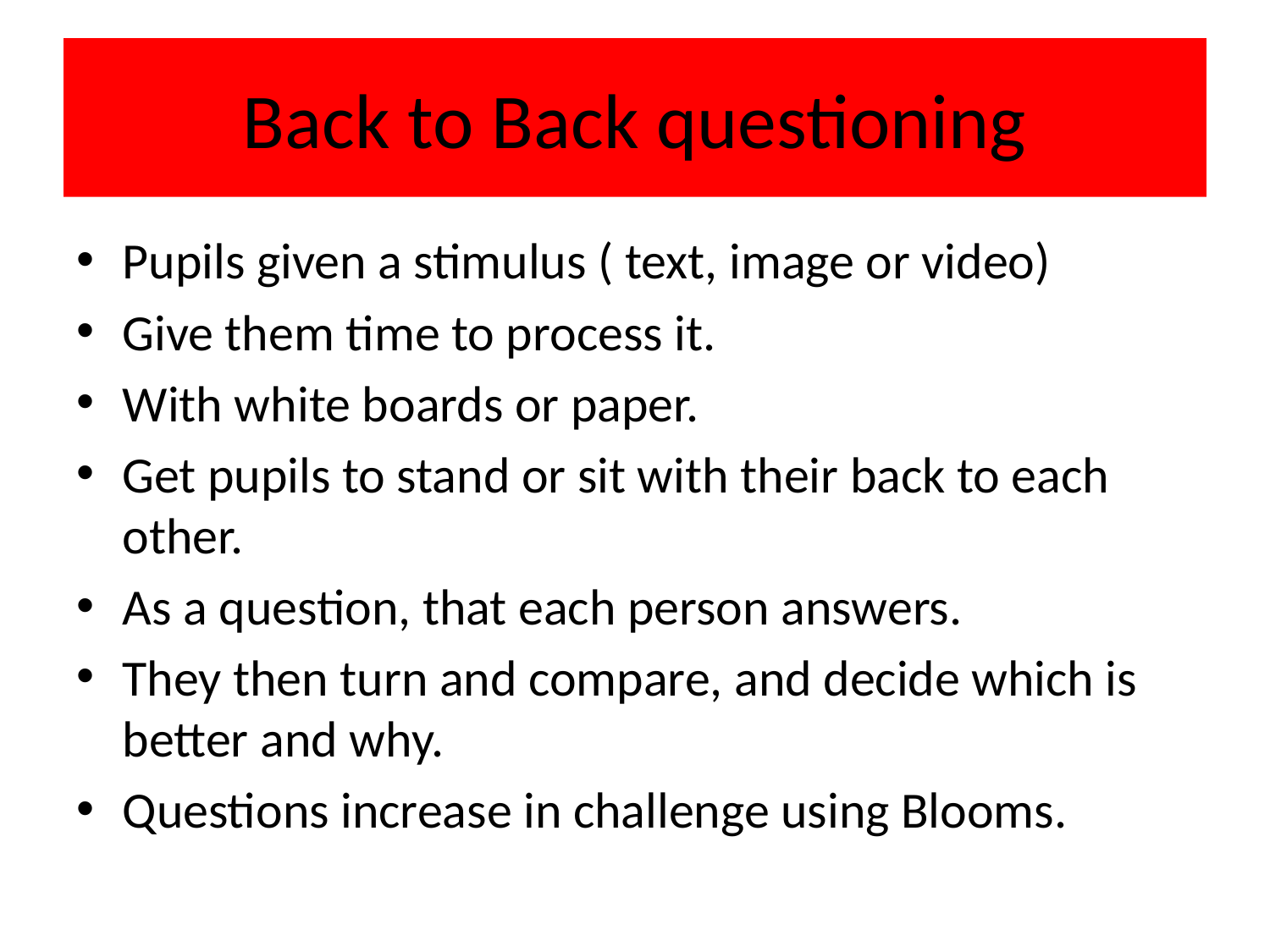

# Back to Back questioning
Pupils given a stimulus ( text, image or video)
Give them time to process it.
With white boards or paper.
Get pupils to stand or sit with their back to each other.
As a question, that each person answers.
They then turn and compare, and decide which is better and why.
Questions increase in challenge using Blooms.